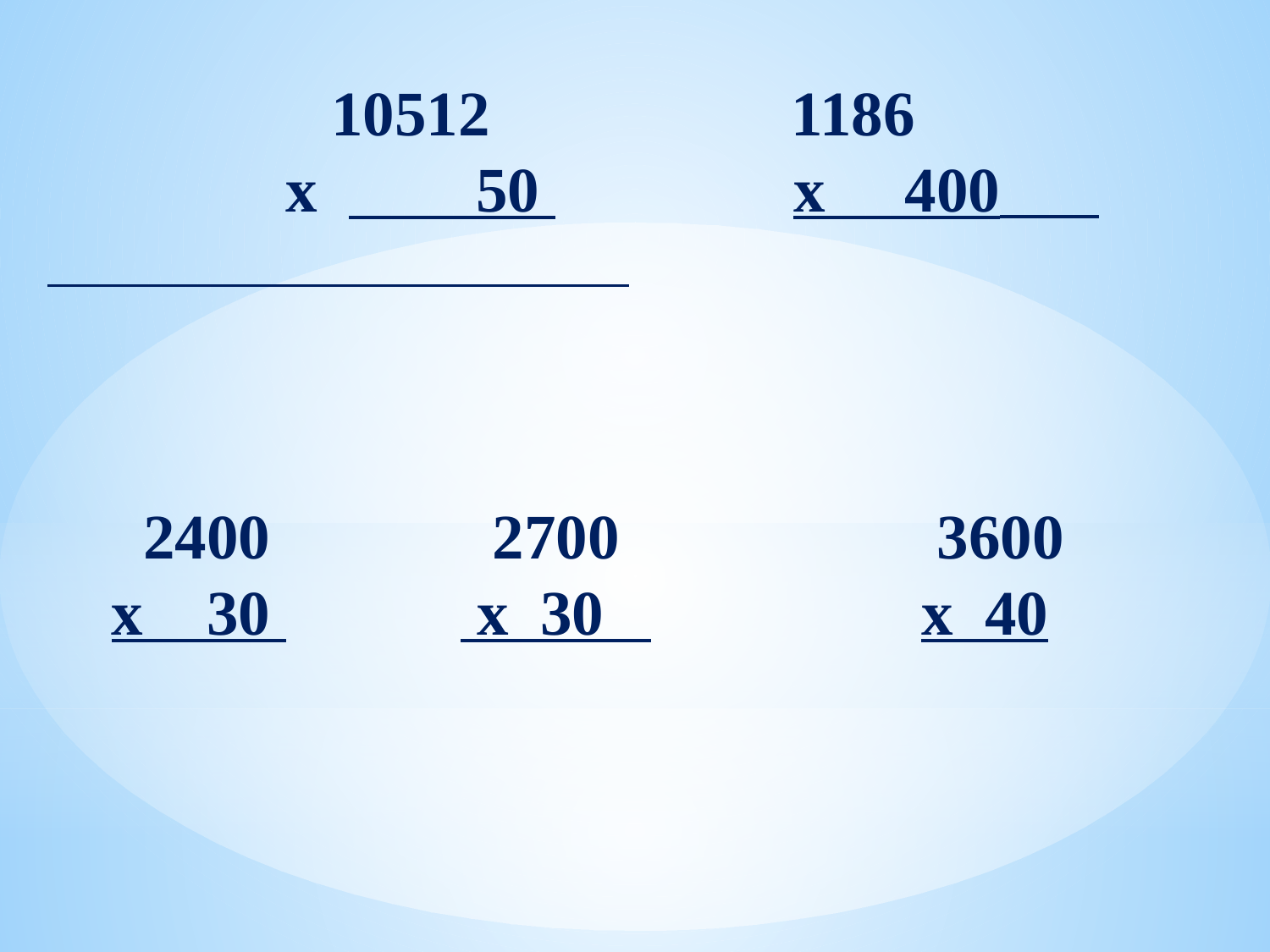

10512                   1186
               х          50                х     400

   2400              2700                    3600
х    30             х  30                    х  40